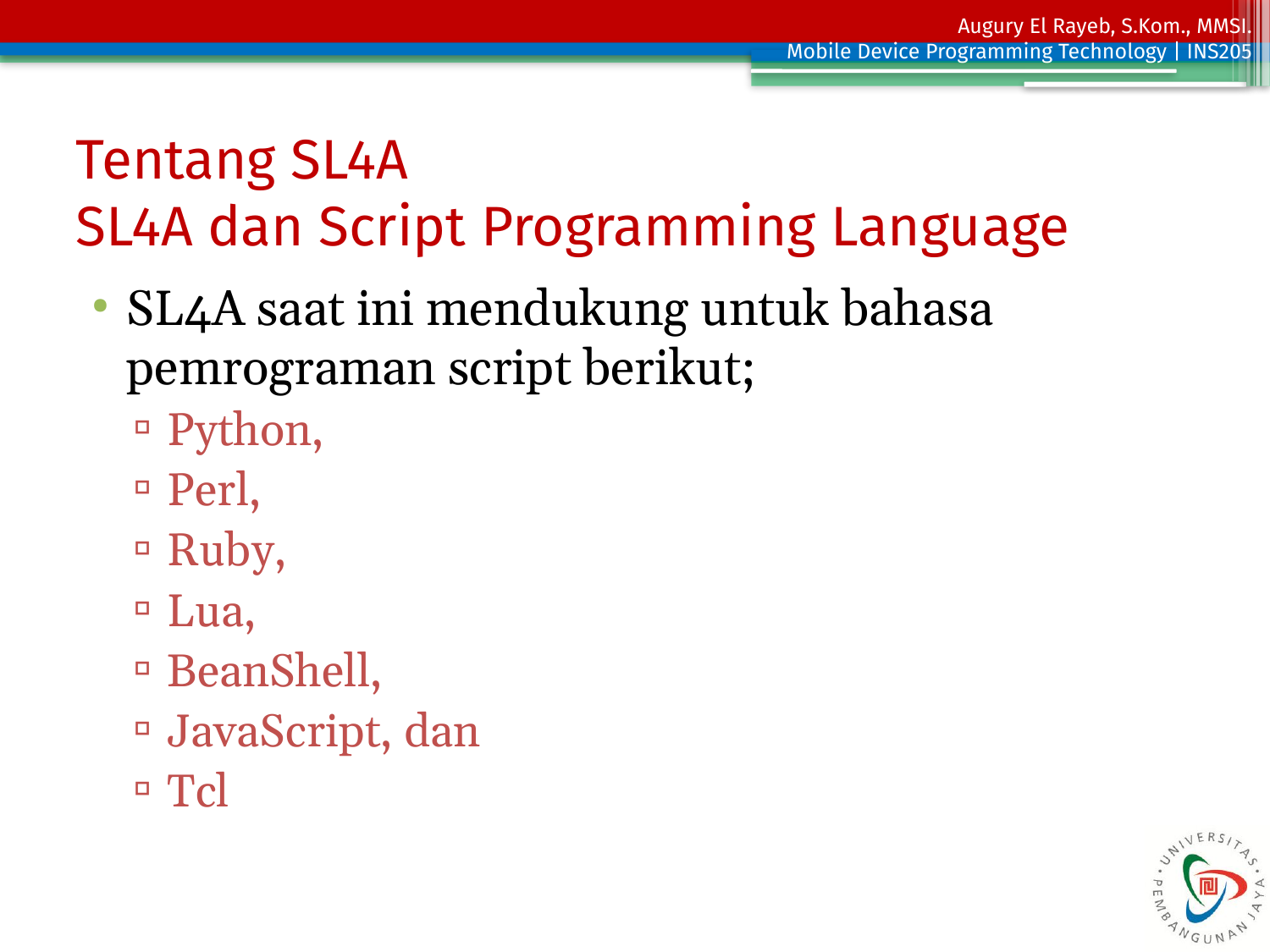

# Tentang SL4A SL4A dan Script Programming Language
SL4A saat ini mendukung untuk bahasa pemrograman script berikut;
Python,
Perl,
Ruby,
Lua,
BeanShell,
JavaScript, dan
Tcl